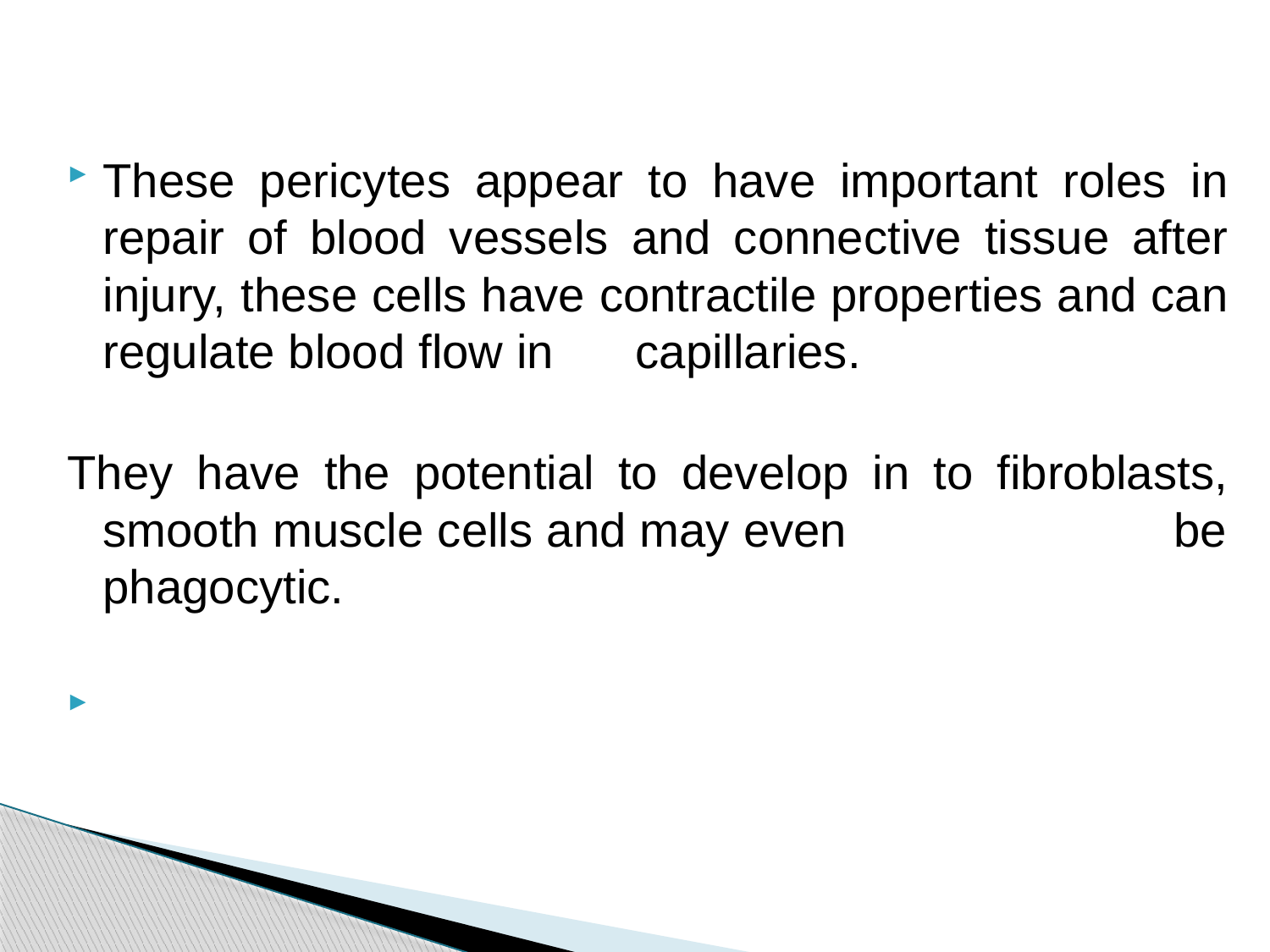

#

These pericytes appear to have important roles in repair of blood vessels and connective tissue after injury, these cells have contractile properties and can regulate blood flow in      capillaries.
They have the potential to develop in to fibroblasts, smooth muscle cells and may even                        be phagocytic.